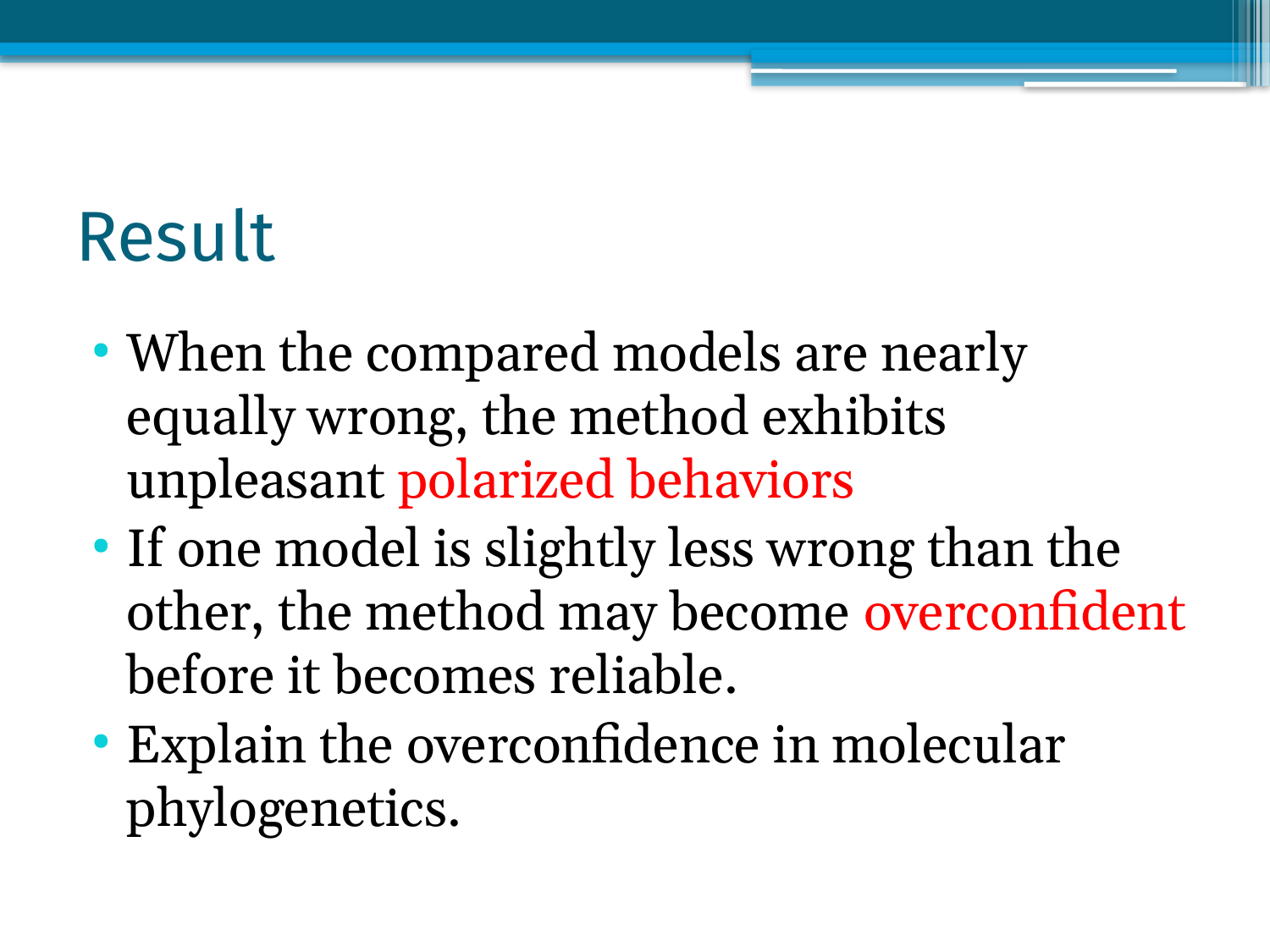

# Result
When the compared models are nearly equally wrong, the method exhibits unpleasant polarized behaviors
If one model is slightly less wrong than the other, the method may become overconfident before it becomes reliable.
Explain the overconfidence in molecular phylogenetics.